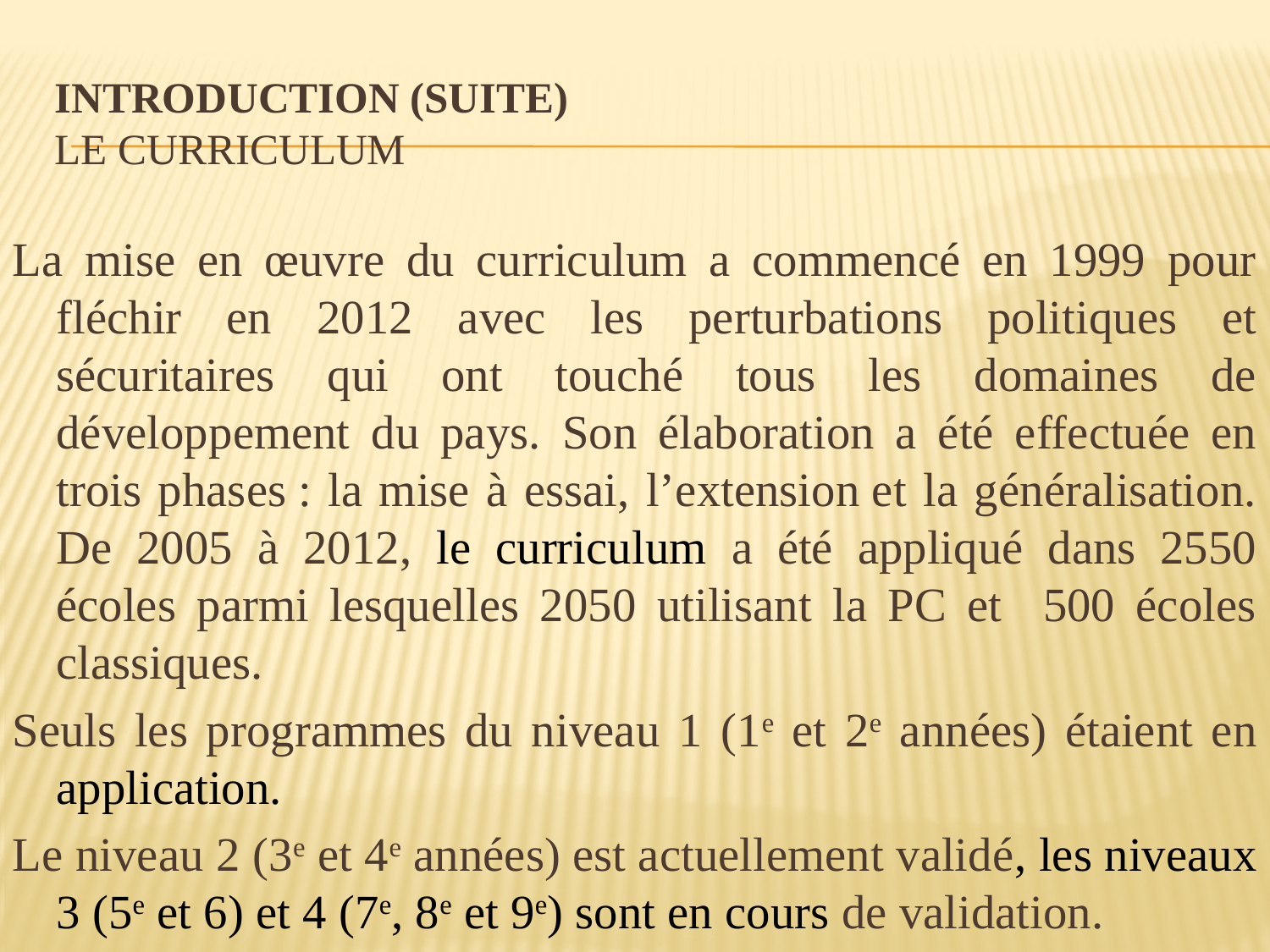

# INTRODUCTION (Suite) Le curriculum
La mise en œuvre du curriculum a commencé en 1999 pour fléchir en 2012 avec les perturbations politiques et sécuritaires qui ont touché tous les domaines de développement du pays. Son élaboration a été effectuée en trois phases : la mise à essai, l’extension et la généralisation. De 2005 à 2012, le curriculum a été appliqué dans 2550 écoles parmi lesquelles 2050 utilisant la PC et  500 écoles classiques.
Seuls les programmes du niveau 1 (1e et 2e années) étaient en application.
Le niveau 2 (3e et 4e années) est actuellement validé, les niveaux 3 (5e et 6) et 4 (7e, 8e et 9e) sont en cours de validation.